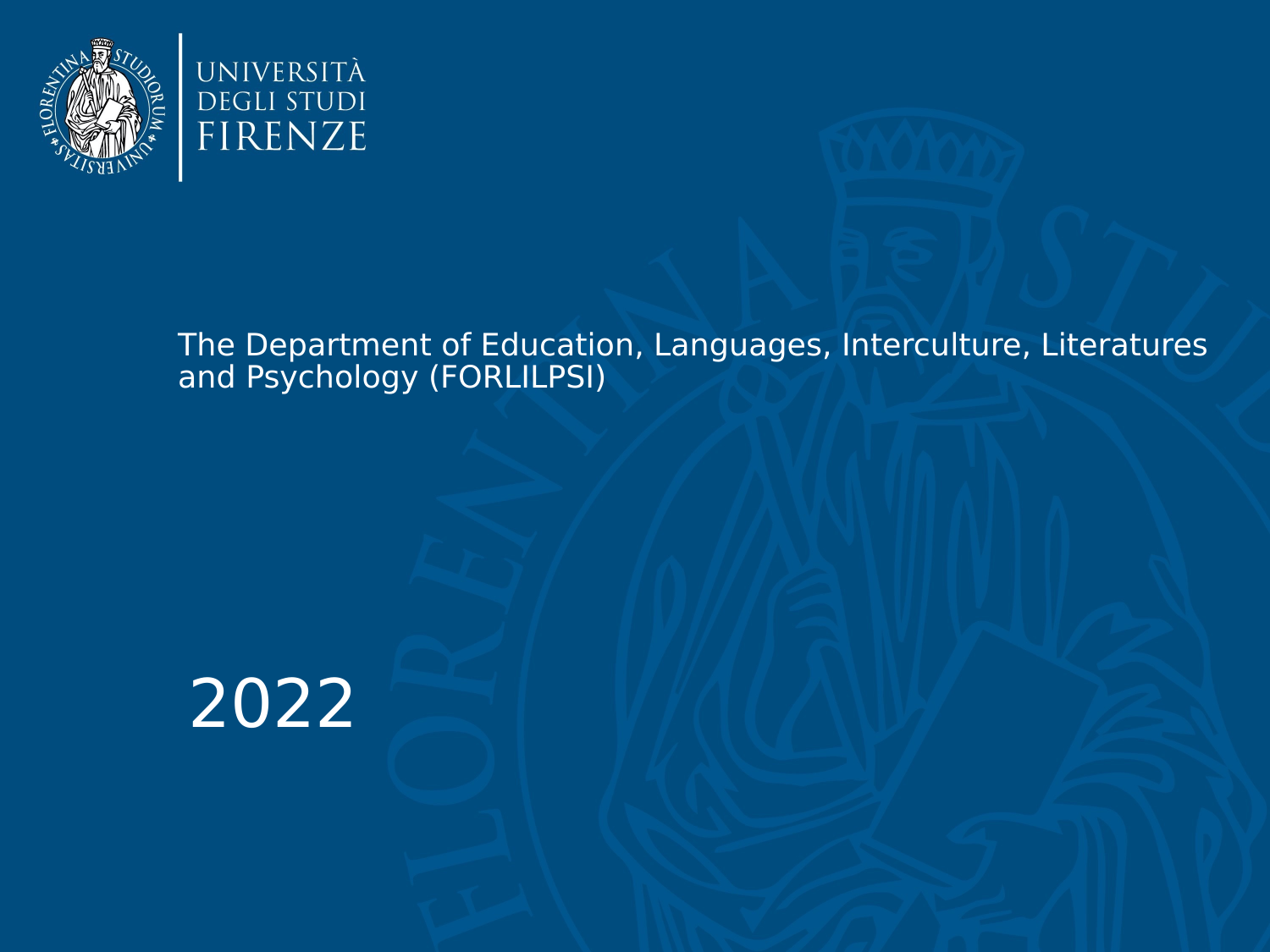

# The Department of Education, Languages, Interculture, Literatures and Psychology (FORLILPSI)
2022